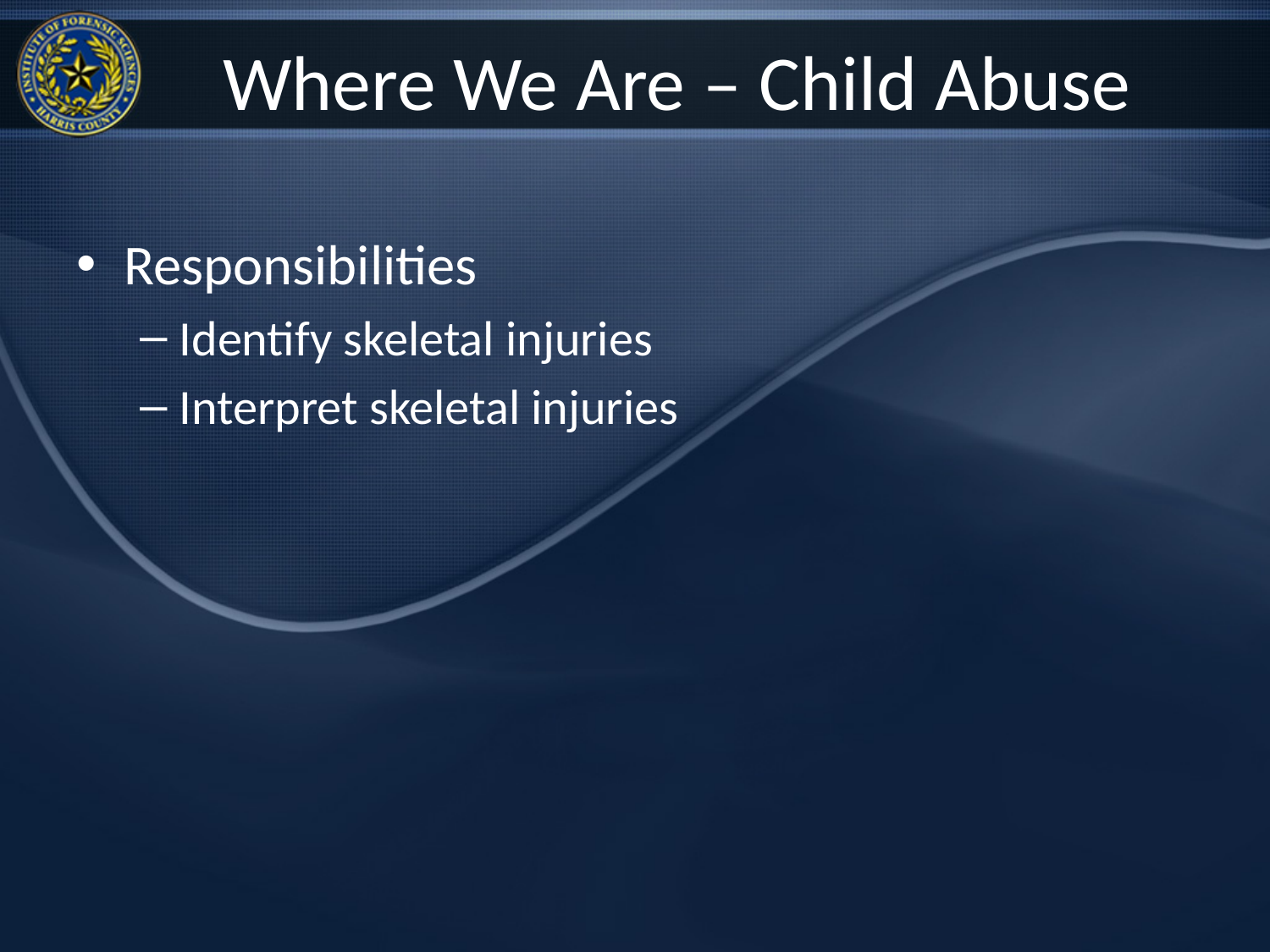

# Where We Are – Child Abuse
Responsibilities
Identify skeletal injuries
Interpret skeletal injuries